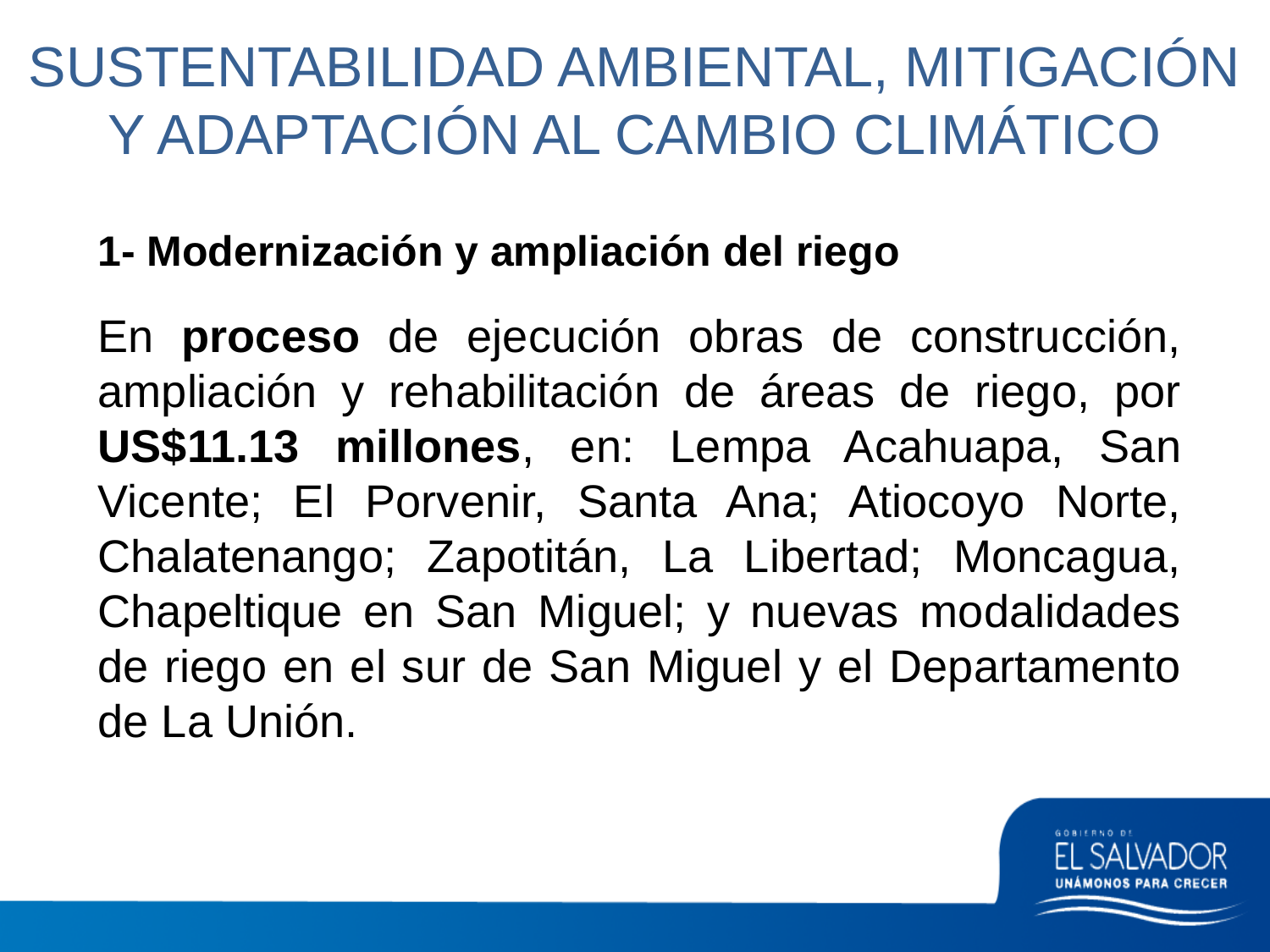

# SUSTENTABILIDAD AMBIENTAL, MITIGACIÓN Y ADAPTACIÓN AL CAMBIO CLIMÁTICO
1- Modernización y ampliación del riego
En proceso de ejecución obras de construcción, ampliación y rehabilitación de áreas de riego, por US$11.13 millones, en: Lempa Acahuapa, San Vicente; El Porvenir, Santa Ana; Atiocoyo Norte, Chalatenango; Zapotitán, La Libertad; Moncagua, Chapeltique en San Miguel; y nuevas modalidades de riego en el sur de San Miguel y el Departamento de La Unión.